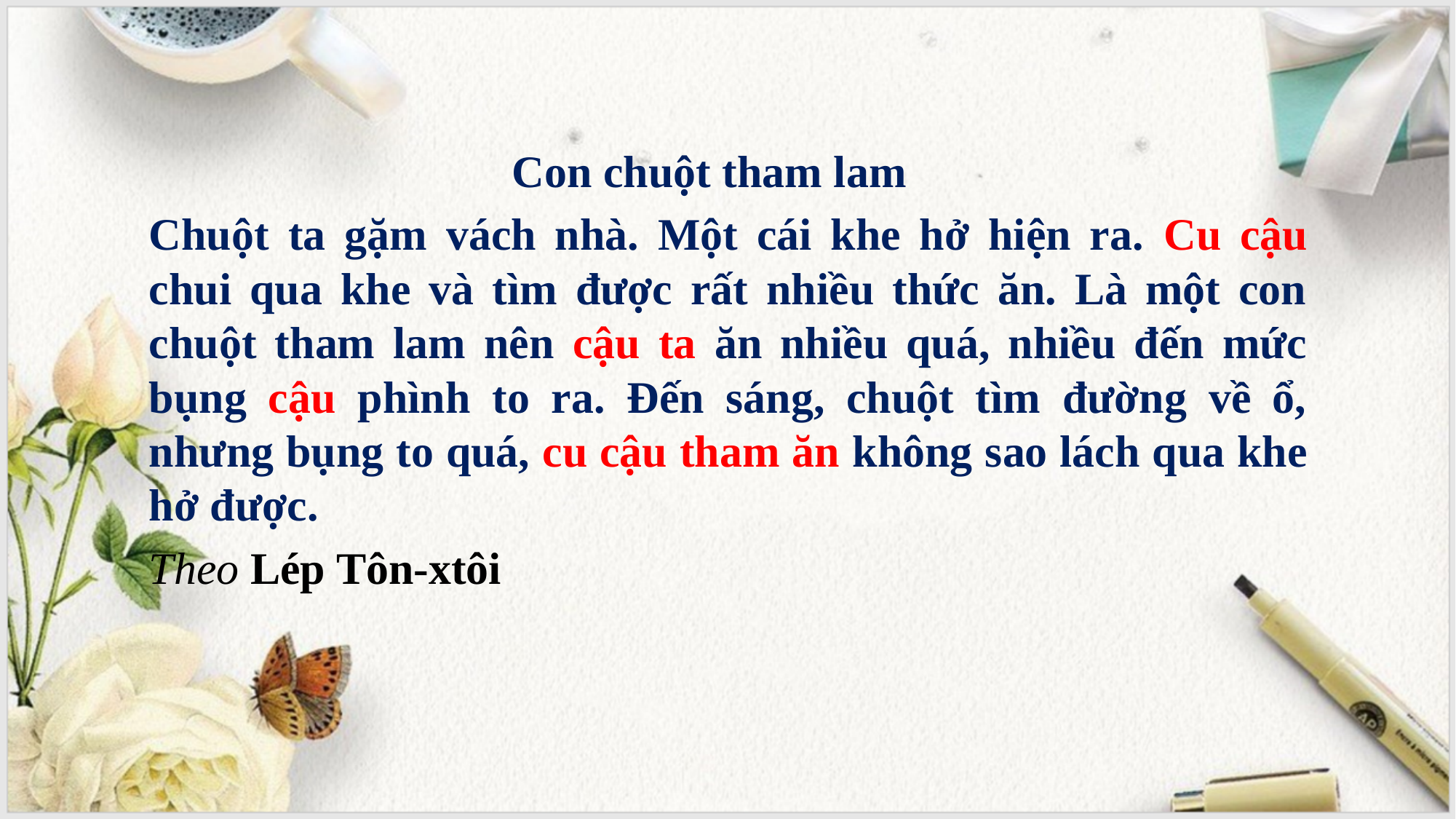

Con chuột tham lam
		Chuột ta gặm vách nhà. Một cái khe hở hiện ra. Cu cậu chui qua khe và tìm được rất nhiều thức ăn. Là một con chuột tham lam nên cậu ta ăn nhiều quá, nhiều đến mức bụng cậu phình to ra. Đến sáng, chuột tìm đường về ổ, nhưng bụng to quá, cu cậu tham ăn không sao lách qua khe hở được.
						Theo Lép Tôn-xtôi